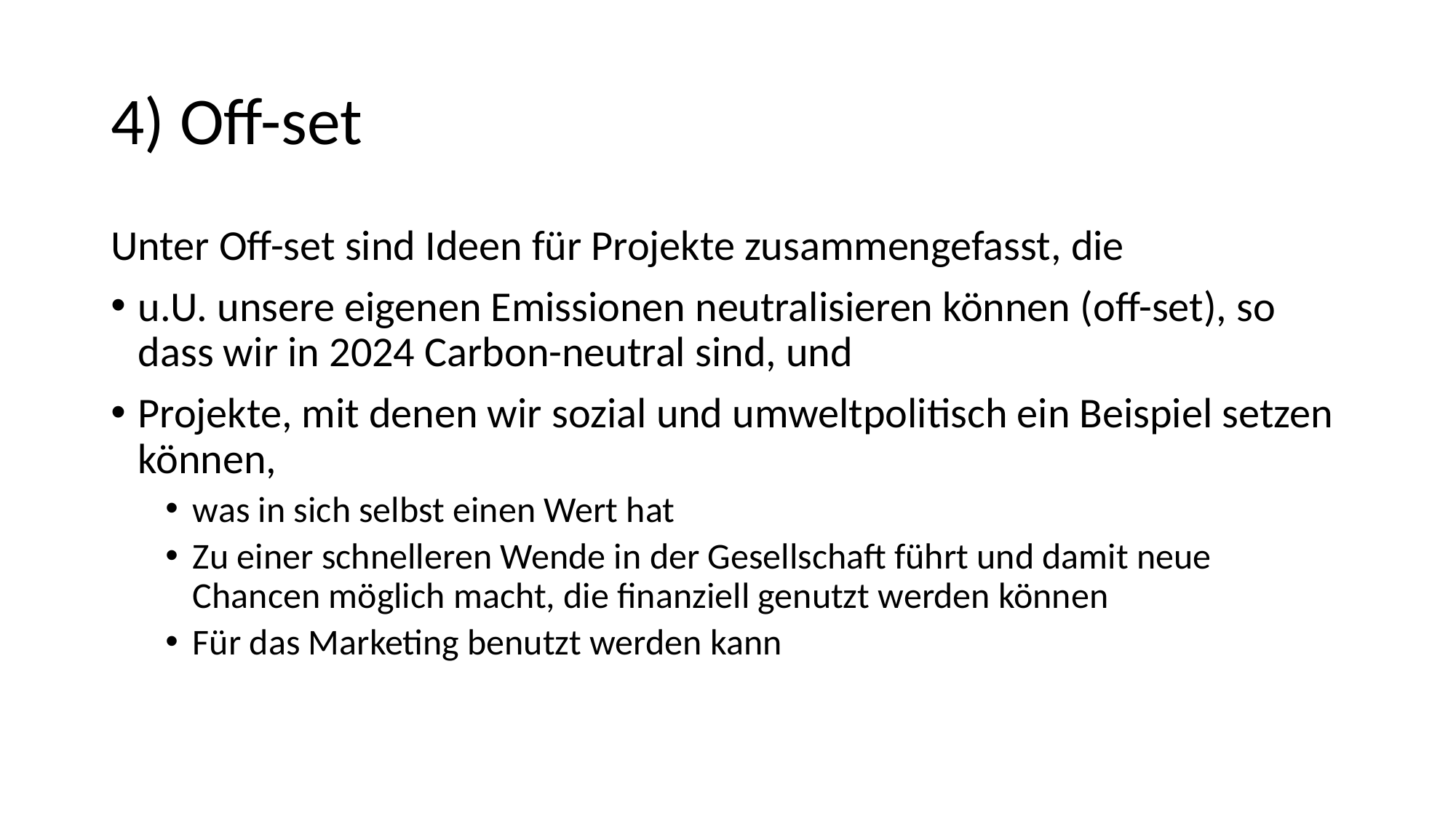

# 4) Off-set
Unter Off-set sind Ideen für Projekte zusammengefasst, die
u.U. unsere eigenen Emissionen neutralisieren können (off-set), so dass wir in 2024 Carbon-neutral sind, und
Projekte, mit denen wir sozial und umweltpolitisch ein Beispiel setzen können,
was in sich selbst einen Wert hat
Zu einer schnelleren Wende in der Gesellschaft führt und damit neue Chancen möglich macht, die finanziell genutzt werden können
Für das Marketing benutzt werden kann